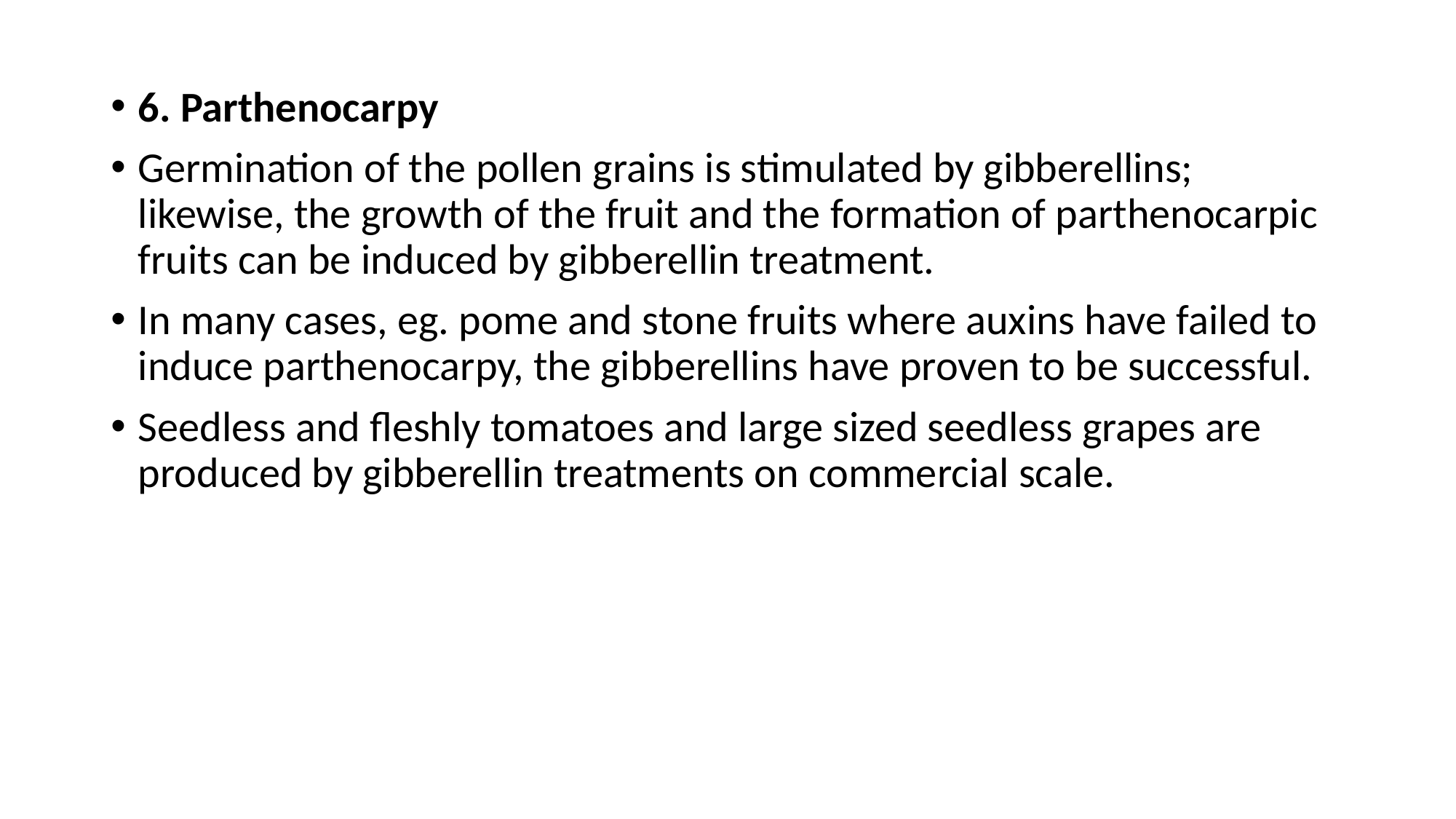

6. Parthenocarpy
Germination of the pollen grains is stimulated by gibberellins; likewise, the growth of the fruit and the formation of parthenocarpic fruits can be induced by gibberellin treatment.
In many cases, eg. pome and stone fruits where auxins have failed to induce parthenocarpy, the gibberellins have proven to be successful.
Seedless and fleshly tomatoes and large sized seedless grapes are produced by gibberellin treatments on commercial scale.